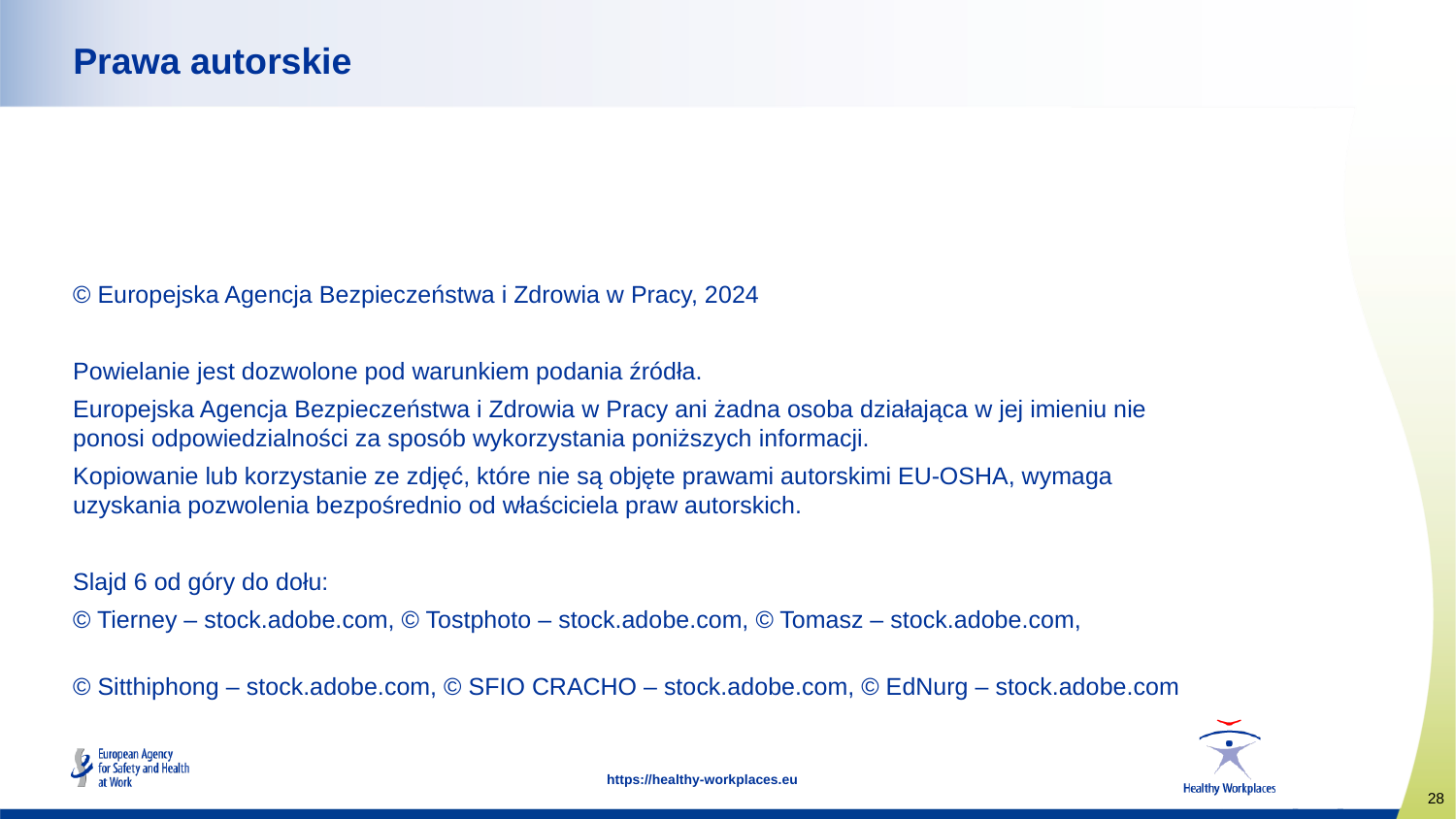

# Prawa autorskie
© Europejska Agencja Bezpieczeństwa i Zdrowia w Pracy, 2024

Powielanie jest dozwolone pod warunkiem podania źródła.
Europejska Agencja Bezpieczeństwa i Zdrowia w Pracy ani żadna osoba działająca w jej imieniu nie ponosi odpowiedzialności za sposób wykorzystania poniższych informacji.
Kopiowanie lub korzystanie ze zdjęć, które nie są objęte prawami autorskimi EU-OSHA, wymaga uzyskania pozwolenia bezpośrednio od właściciela praw autorskich.

Slajd 6 od góry do dołu:
© Tierney – stock.adobe.com, © Tostphoto – stock.adobe.com, © Tomasz – stock.adobe.com,
© Sitthiphong – stock.adobe.com, © SFIO CRACHO – stock.adobe.com, © EdNurg – stock.adobe.com